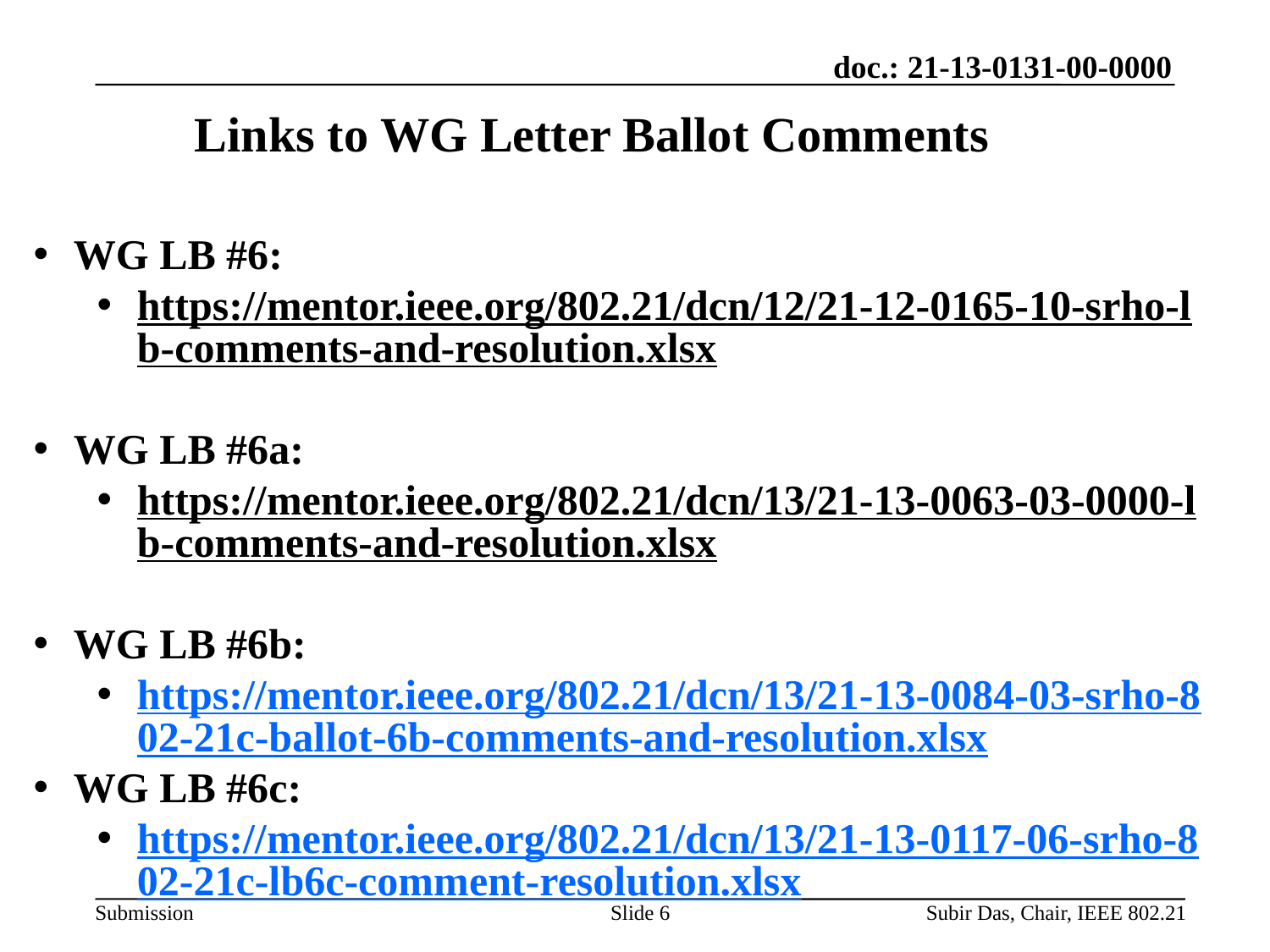

# Links to WG Letter Ballot Comments

WG LB #6:
https://mentor.ieee.org/802.21/dcn/12/21-12-0165-10-srho-lb-comments-and-resolution.xlsx
WG LB #6a:
https://mentor.ieee.org/802.21/dcn/13/21-13-0063-03-0000-lb-comments-and-resolution.xlsx
WG LB #6b:
https://mentor.ieee.org/802.21/dcn/13/21-13-0084-03-srho-802-21c-ballot-6b-comments-and-resolution.xlsx
WG LB #6c:
https://mentor.ieee.org/802.21/dcn/13/21-13-0117-06-srho-802-21c-lb6c-comment-resolution.xlsx
Slide 6
Subir Das, Chair, IEEE 802.21